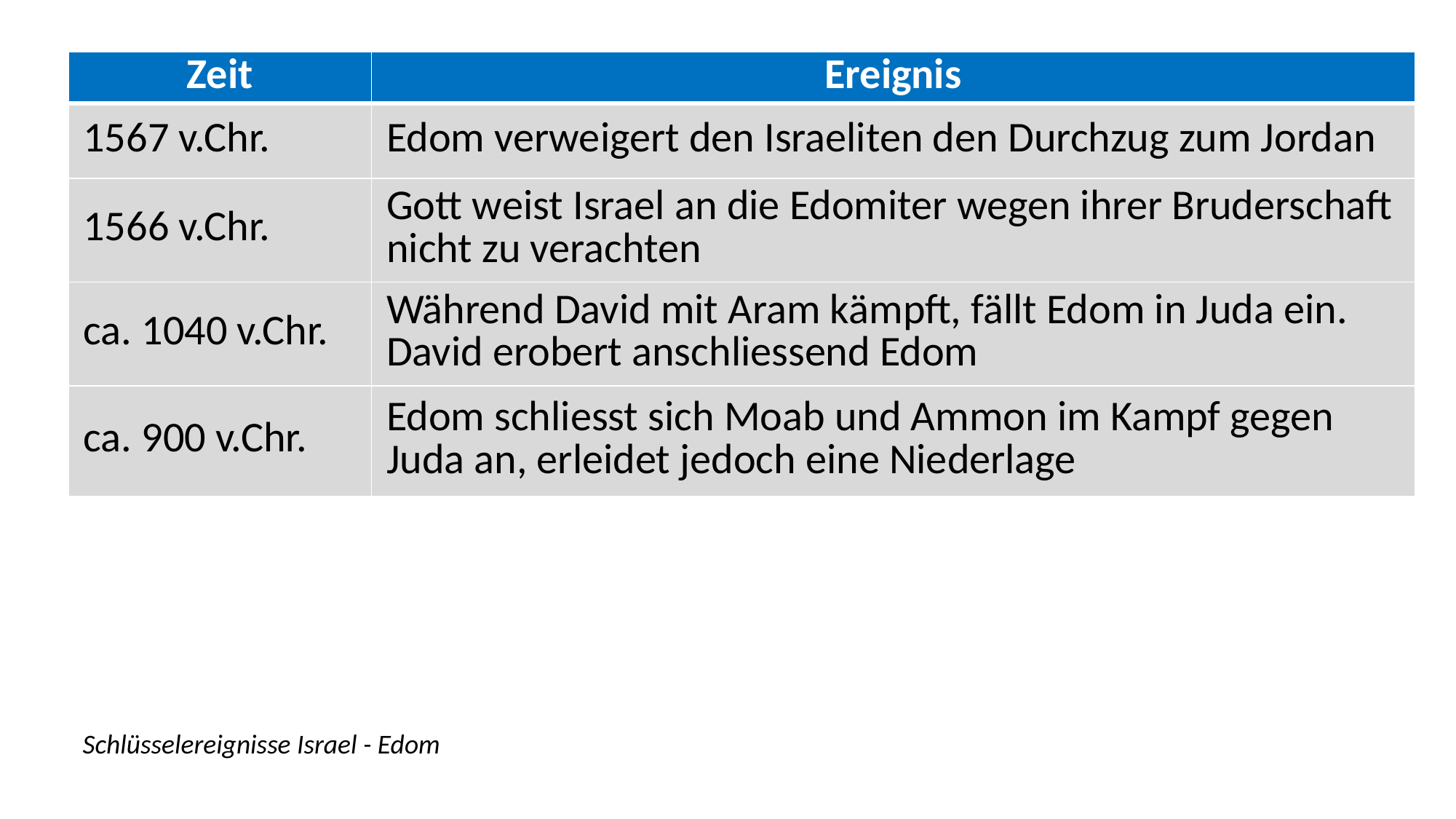

| Zeit | Ereignis |
| --- | --- |
| 1567 v.Chr. | Edom verweigert den Israeliten den Durchzug zum Jordan |
| 1566 v.Chr. | Gott weist Israel an die Edomiter wegen ihrer Bruderschaft nicht zu verachten |
| ca. 1040 v.Chr. | Während David mit Aram kämpft, fällt Edom in Juda ein. David erobert anschliessend Edom |
| ca. 900 v.Chr. | Edom schliesst sich Moab und Ammon im Kampf gegen Juda an, erleidet jedoch eine Niederlage |
Schlüsselereignisse Israel - Edom